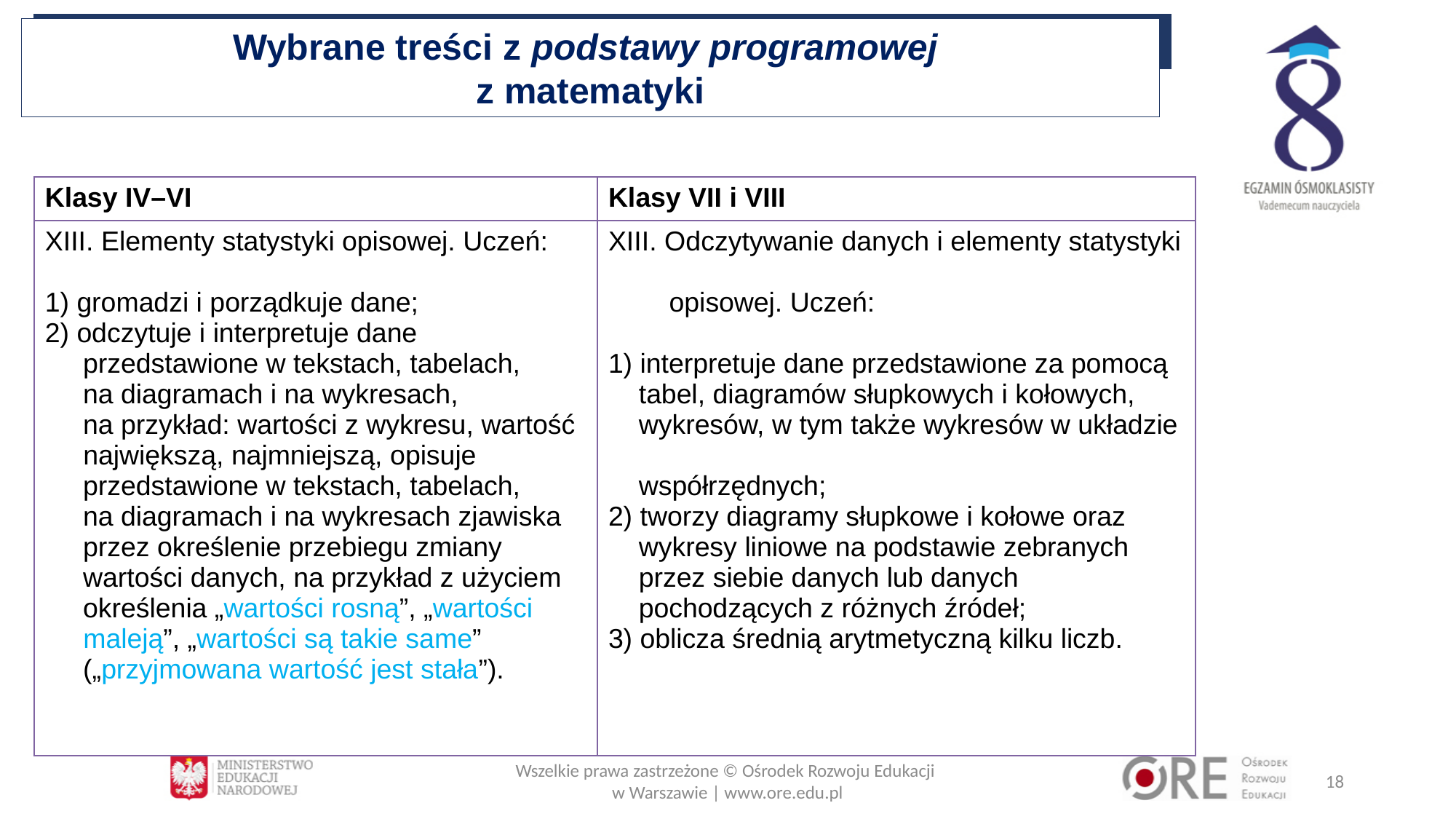

Wybrane treści z podstawy programowej
z matematyki
| Klasy IV–VI | Klasy VII i VIII |
| --- | --- |
| XIII. Elementy statystyki opisowej. Uczeń: 1) gromadzi i porządkuje dane; 2) odczytuje i interpretuje dane przedstawione w tekstach, tabelach, na diagramach i na wykresach, na przykład: wartości z wykresu, wartość największą, najmniejszą, opisuje przedstawione w tekstach, tabelach, na diagramach i na wykresach zjawiska przez określenie przebiegu zmiany wartości danych, na przykład z użyciem określenia „wartości rosną”, „wartości maleją”, „wartości są takie same” („przyjmowana wartość jest stała”). | XIII. Odczytywanie danych i elementy statystyki opisowej. Uczeń: 1) interpretuje dane przedstawione za pomocą tabel, diagramów słupkowych i kołowych, wykresów, w tym także wykresów w układzie współrzędnych; 2) tworzy diagramy słupkowe i kołowe oraz wykresy liniowe na podstawie zebranych przez siebie danych lub danych pochodzących z różnych źródeł; 3) oblicza średnią arytmetyczną kilku liczb. |
Wszelkie prawa zastrzeżone © Ośrodek Rozwoju Edukacji
w Warszawie | www.ore.edu.pl
18